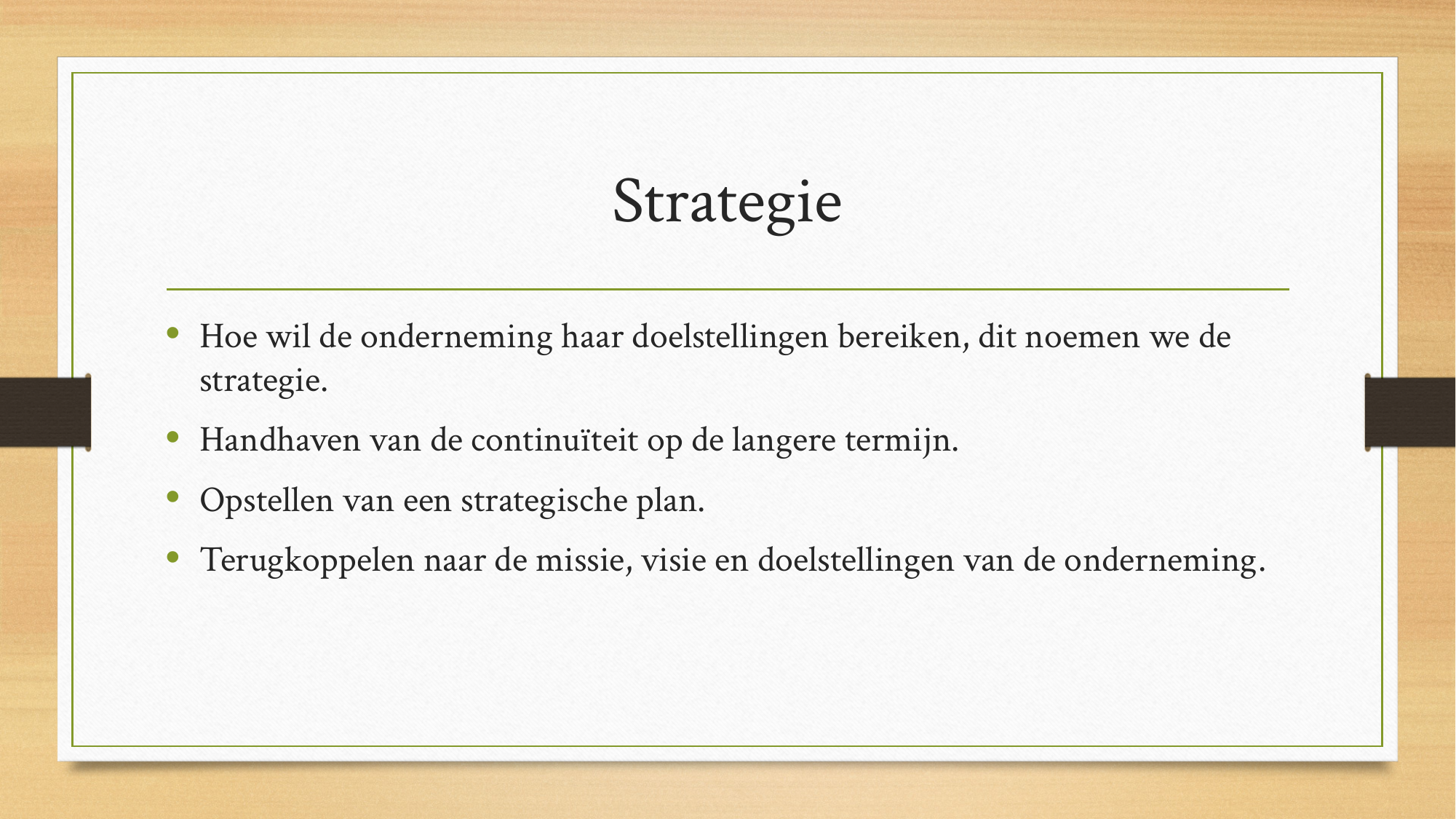

# Strategie
Hoe wil de onderneming haar doelstellingen bereiken, dit noemen we de strategie.
Handhaven van de continuïteit op de langere termijn.
Opstellen van een strategische plan.
Terugkoppelen naar de missie, visie en doelstellingen van de onderneming.